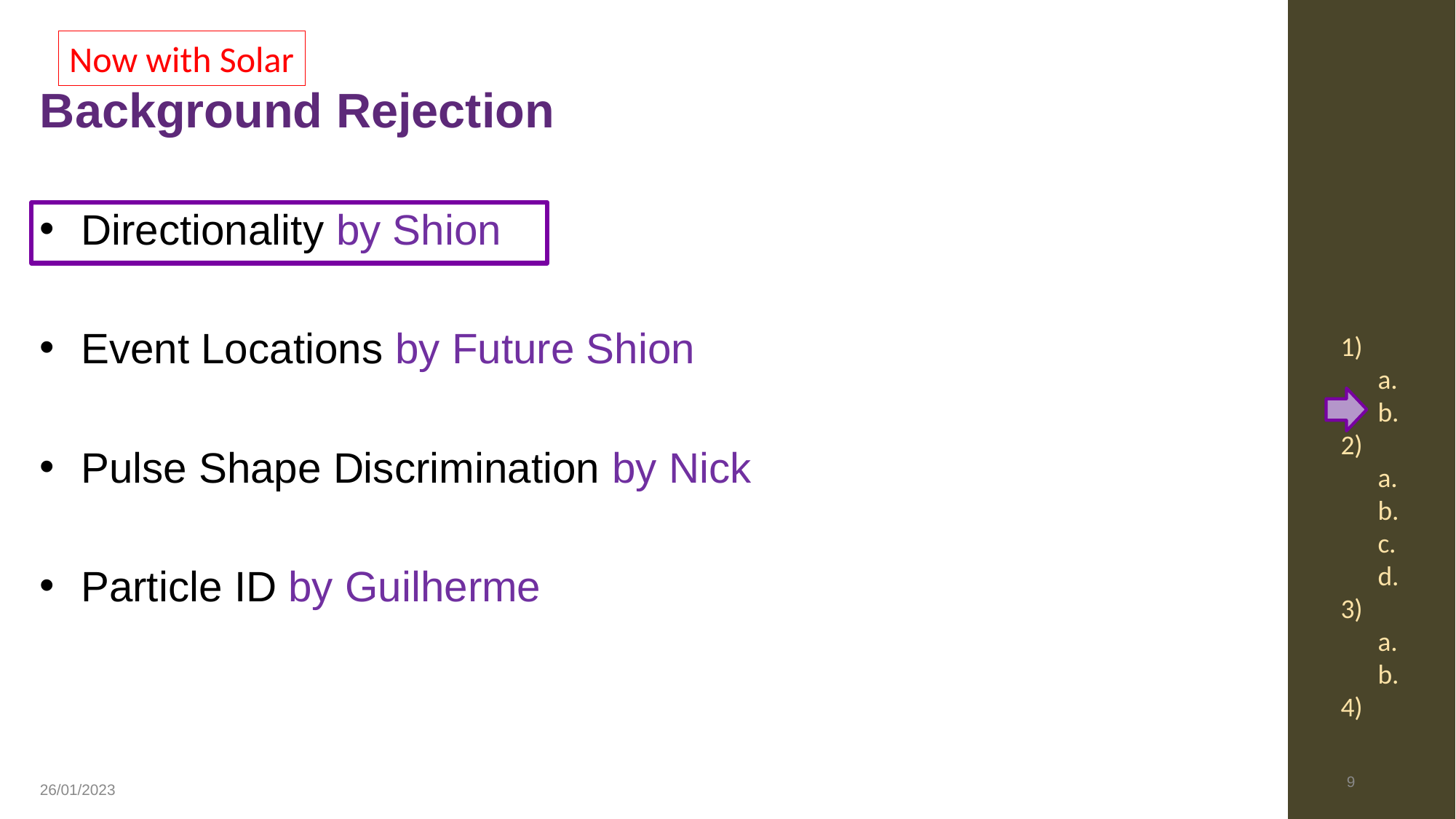

Now with Solar
# Background Rejection

Directionality by Shion

Event Locations by Future Shion

Pulse Shape Discrimination by Nick

Particle ID by Guilherme

1)
      a.
      b.
2)
      a.
      b.
      c.
      d.
3)
      a.
      b.
4)

9
26/01/2023
9